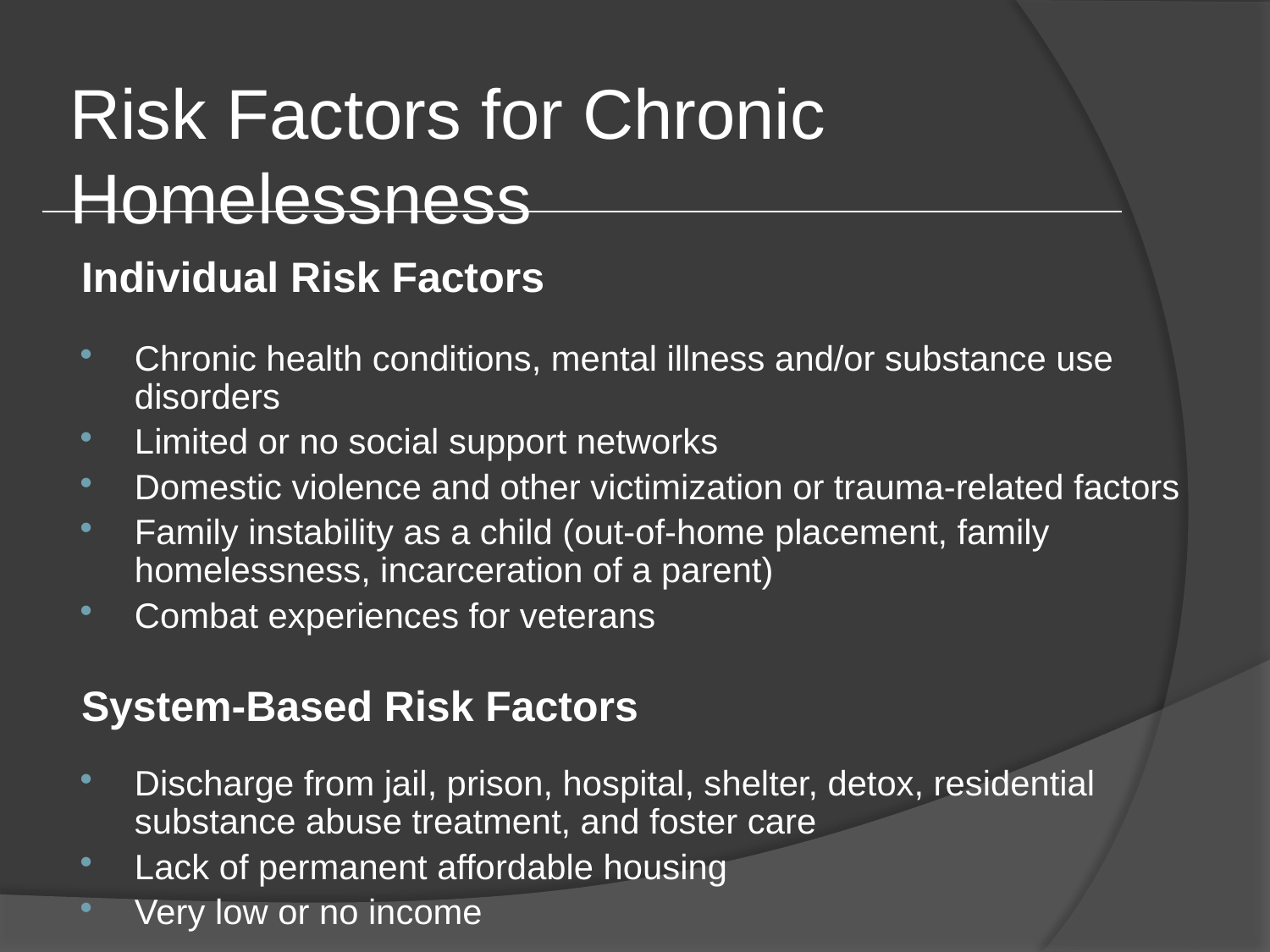

# Risk Factors for Chronic Homelessness
Individual Risk Factors

Chronic health conditions, mental illness and/or substance use disorders
Limited or no social support networks
Domestic violence and other victimization or trauma-related factors
Family instability as a child (out-of-home placement, family homelessness, incarceration of a parent)
Combat experiences for veterans

System-Based Risk Factors

Discharge from jail, prison, hospital, shelter, detox, residential substance abuse treatment, and foster care
Lack of permanent affordable housing
Very low or no income